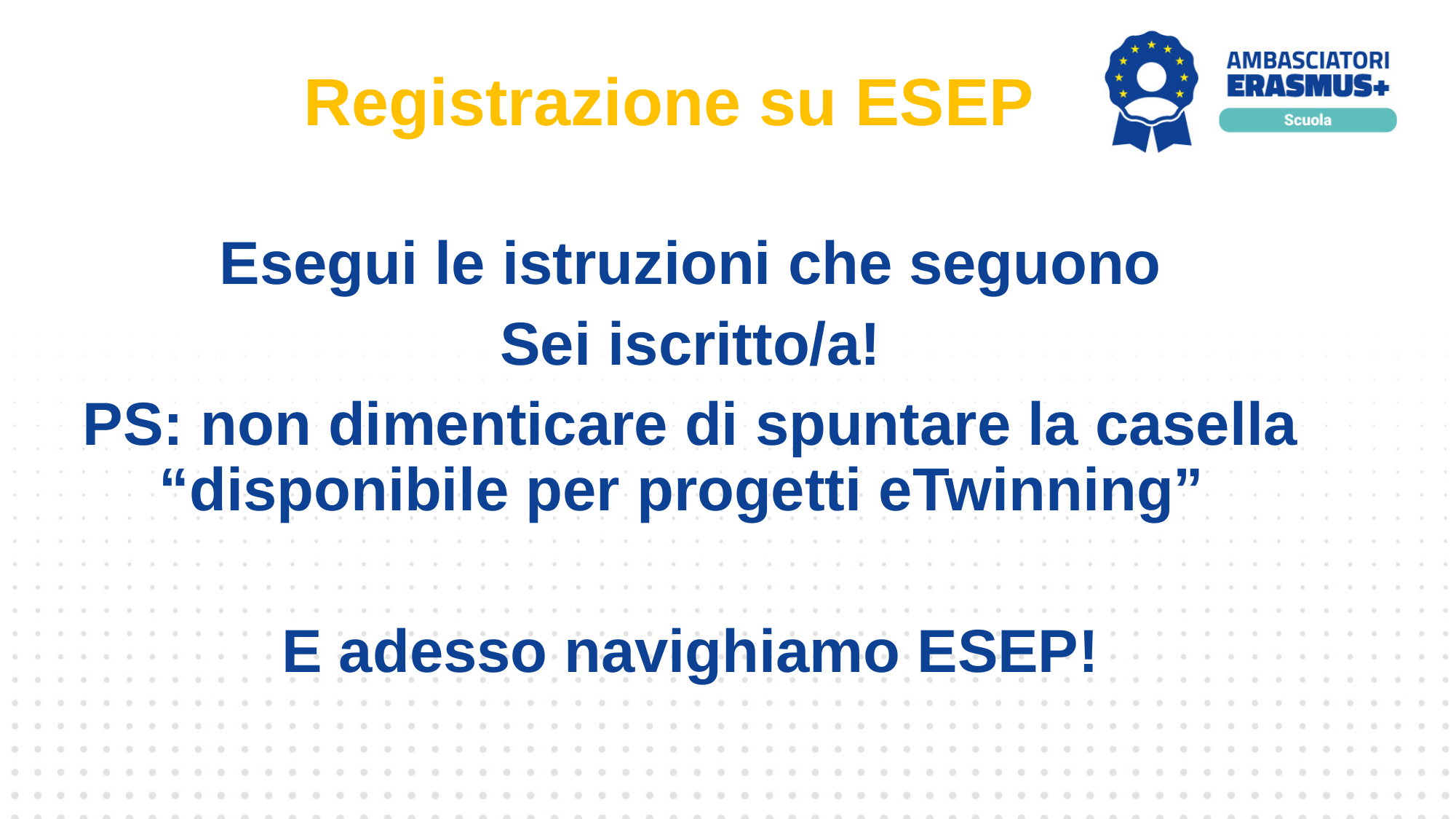

Registrazione su ESEP
Esegui le istruzioni che seguono
Sei iscritto/a!
PS: non dimenticare di spuntare la casella “disponibile per progetti eTwinning”

E adesso navighiamo ESEP!